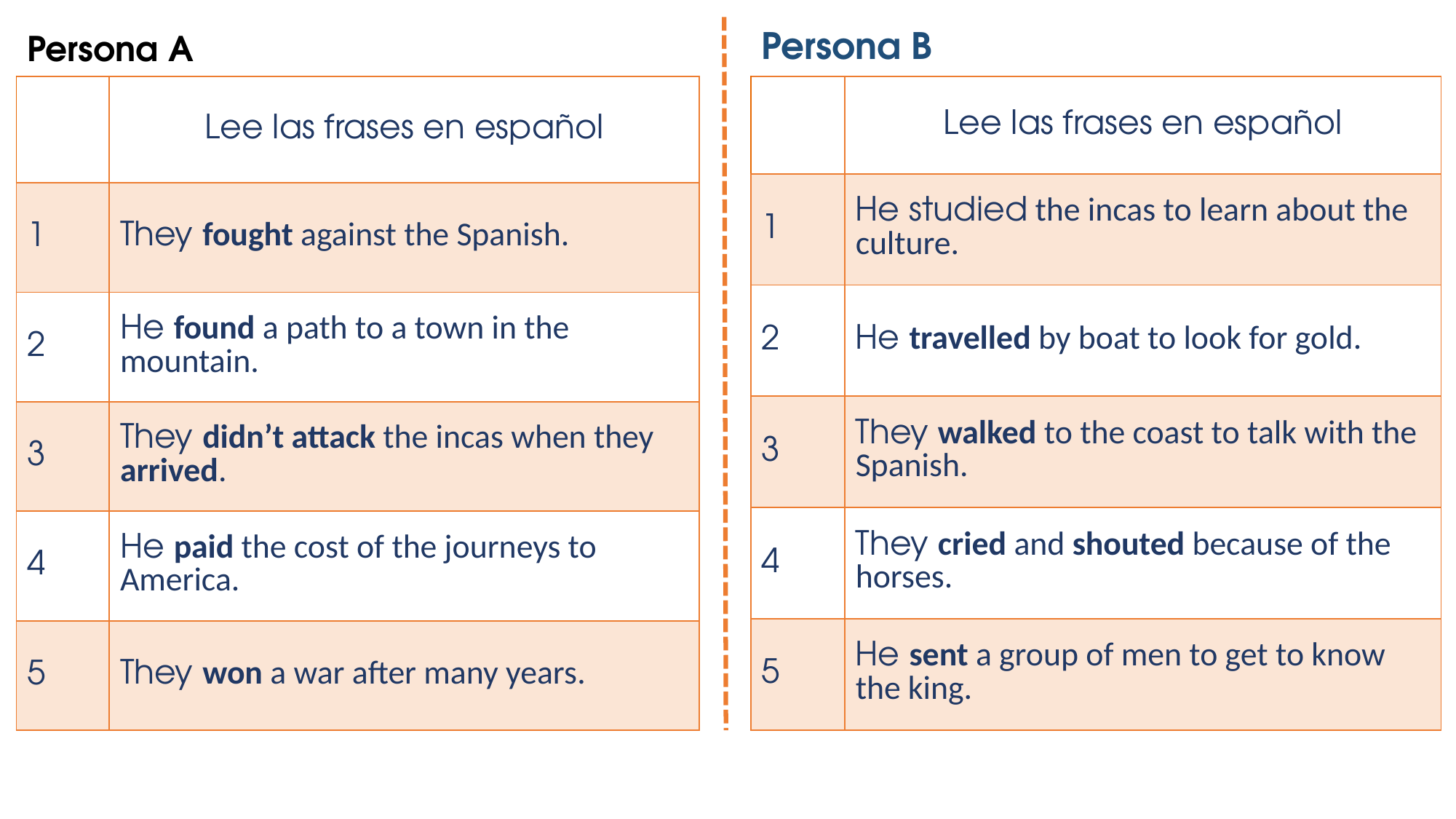

Persona B
# Persona A
|  | Lee las frases en español |
| --- | --- |
| 1 | They fought against the Spanish. |
| 2 | He found a path to a town in the mountain. |
| 3 | They didn’t attack the incas when they arrived. |
| 4 | He paid the cost of the journeys to America. |
| 5 | They won a war after many years. |
|  | Lee las frases en español |
| --- | --- |
| 1 | He studied the incas to learn about the culture. |
| 2 | He travelled by boat to look for gold. |
| 3 | They walked to the coast to talk with the Spanish. |
| 4 | They cried and shouted because of the horses. |
| 5 | He sent a group of men to get to know the king. |